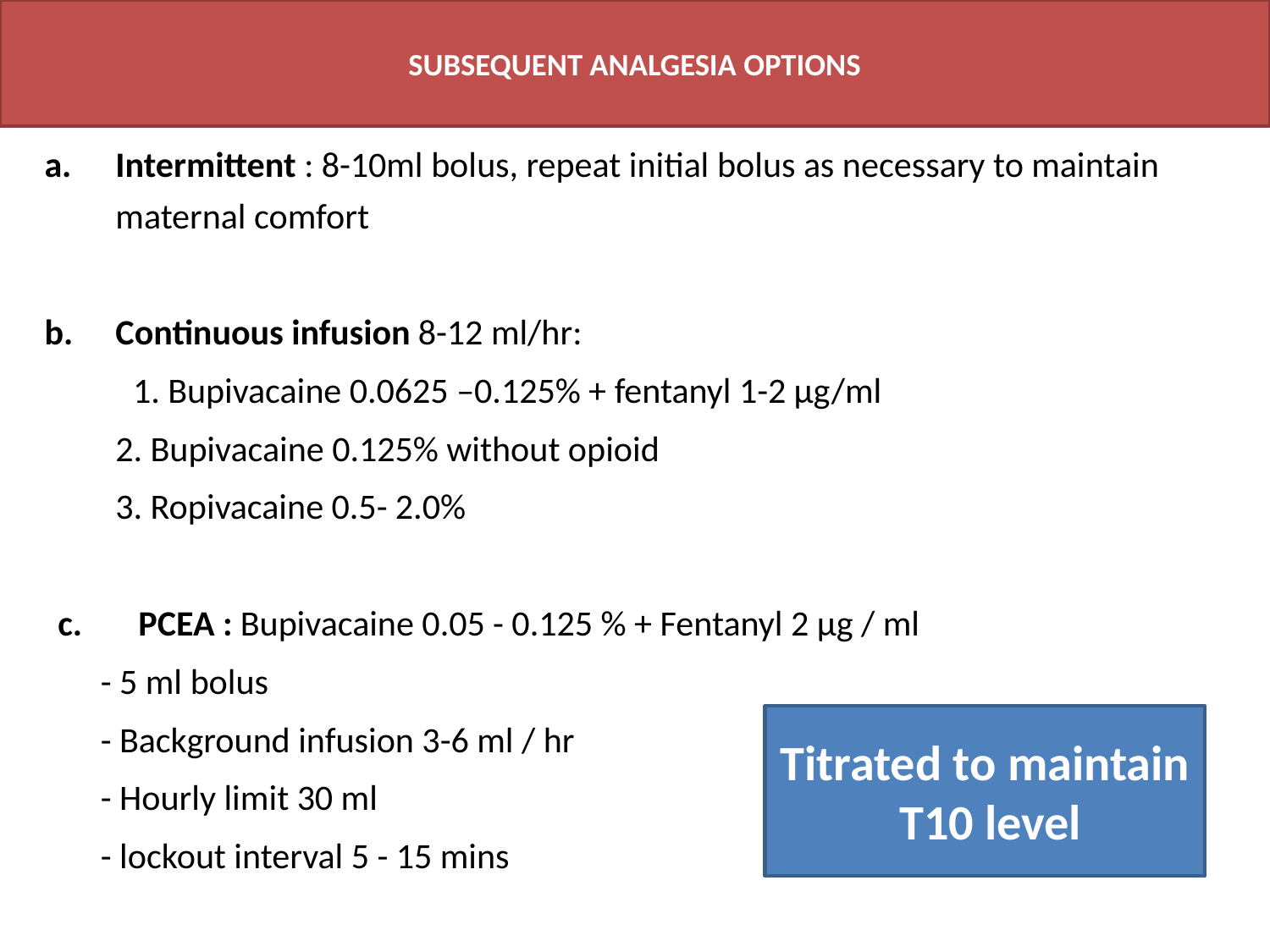

# SUBSEQUENT ANALGESIA OPTIONS
Intermittent : 8-10ml bolus, repeat initial bolus as necessary to maintain maternal comfort

Continuous infusion 8-12 ml/hr:
           1. Bupivacaine 0.0625 –0.125% + fentanyl 1-2 µg/ml
	2. Bupivacaine 0.125% without opioid
	3. Ropivacaine 0.5- 2.0%

c.       PCEA : Bupivacaine 0.05 - 0.125 % + Fentanyl 2 µg / ml
       - 5 ml bolus
       - Background infusion 3-6 ml / hr
       - Hourly limit 30 ml
       - lockout interval 5 - 15 mins

Titrated to maintain
 T10 level
46